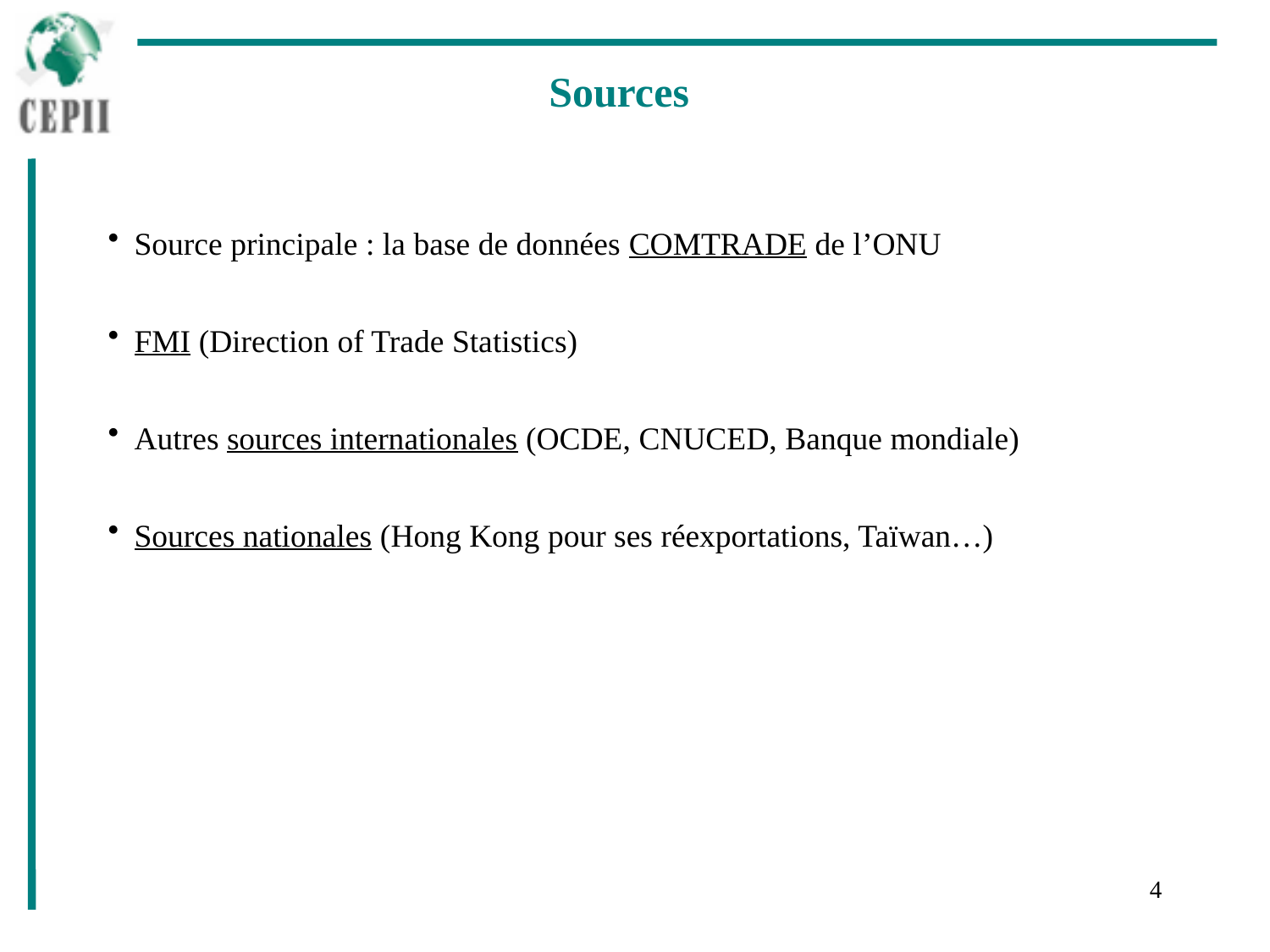

Sources
	Source principale : la base de données COMTRADE de l’ONU
	FMI (Direction of Trade Statistics)
	Autres sources internationales (OCDE, CNUCED, Banque mondiale)
	Sources nationales (Hong Kong pour ses réexportations, Taïwan…)

4